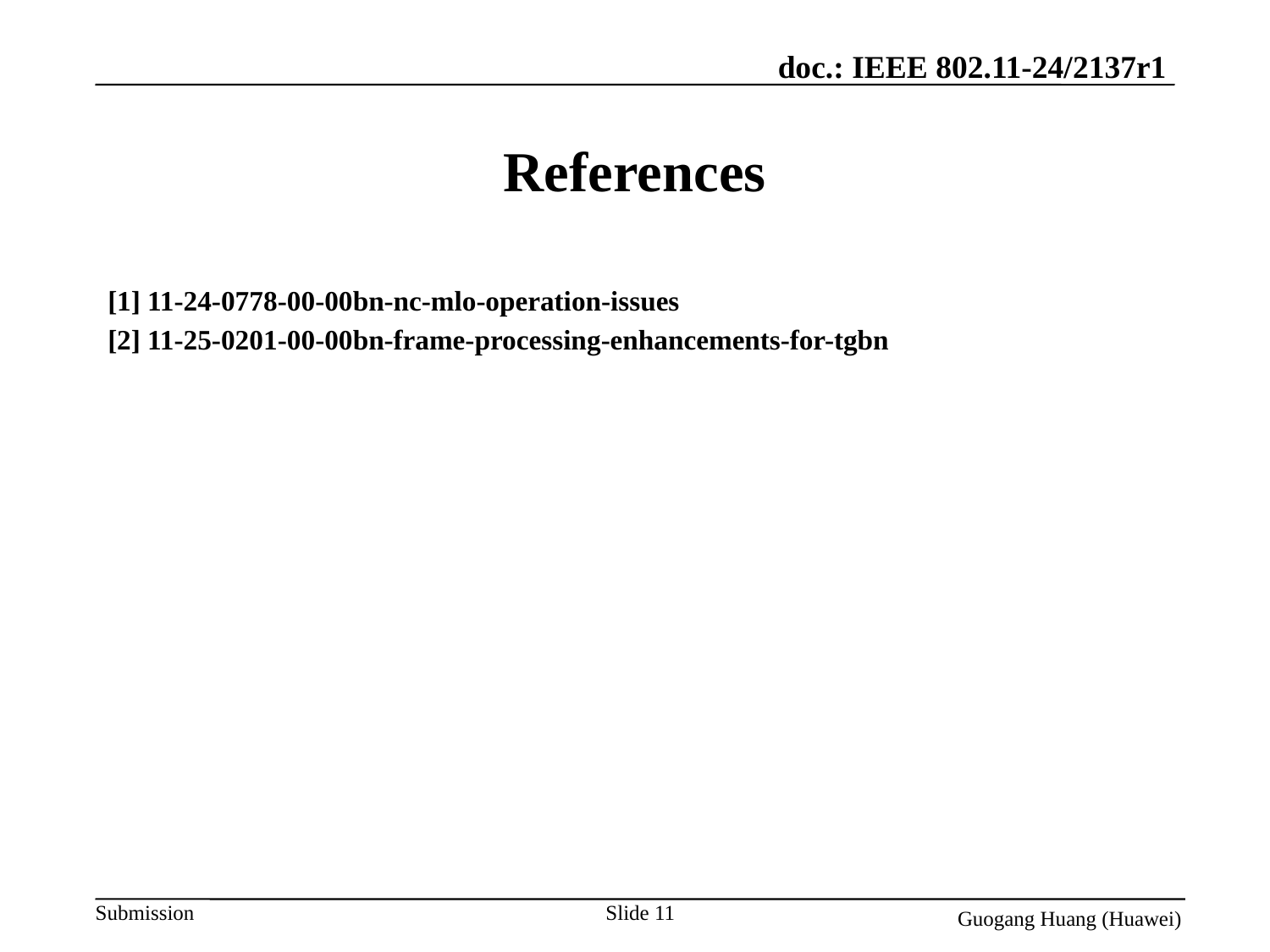

# References
[1] 11-24-0778-00-00bn-nc-mlo-operation-issues
[2] 11-25-0201-00-00bn-frame-processing-enhancements-for-tgbn
Slide 11
Guogang Huang (Huawei)